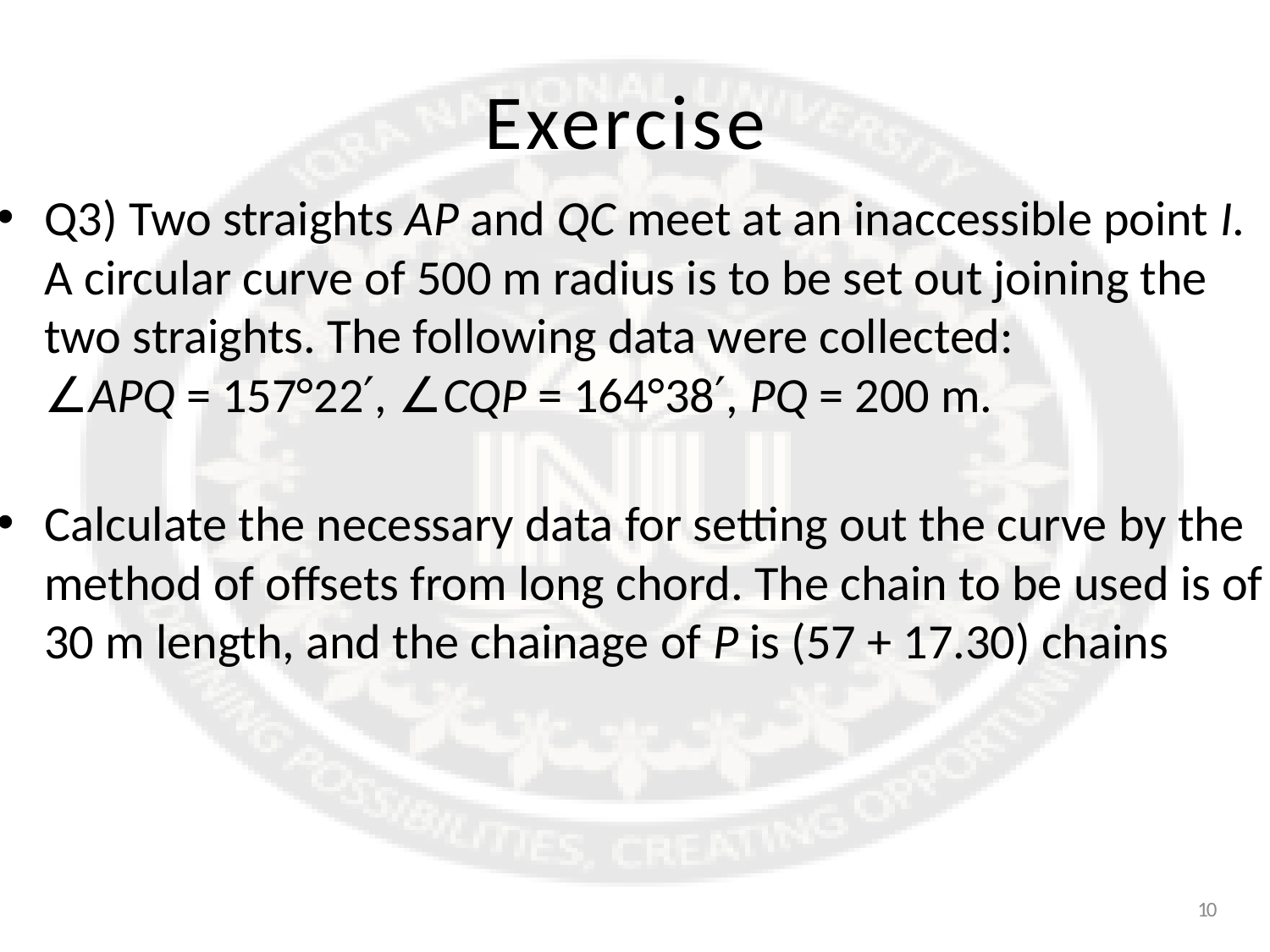

# Exercise
Q3) Two straights AP and QC meet at an inaccessible point I. A circular curve of 500 m radius is to be set out joining the two straights. The following data were collected:
∠APQ = 157°22′, ∠CQP = 164°38′, PQ = 200 m.
Calculate the necessary data for setting out the curve by the method of offsets from long chord. The chain to be used is of 30 m length, and the chainage of P is (57 + 17.30) chains

10